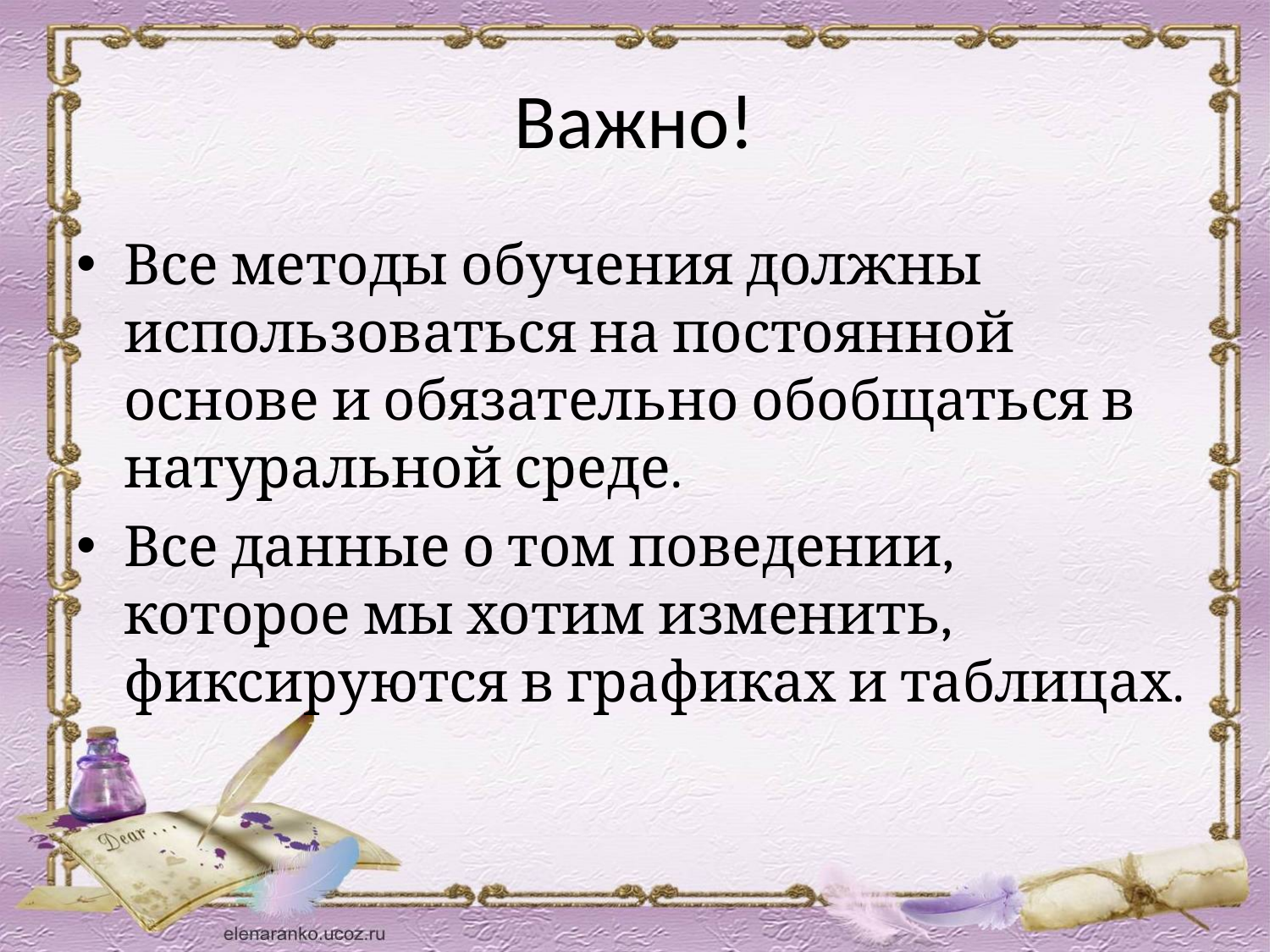

# Важно!
Все методы обучения должны использоваться на постоянной основе и обязательно обобщаться в натуральной среде.
Все данные о том поведении, которое мы хотим изменить, фиксируются в графиках и таблицах.